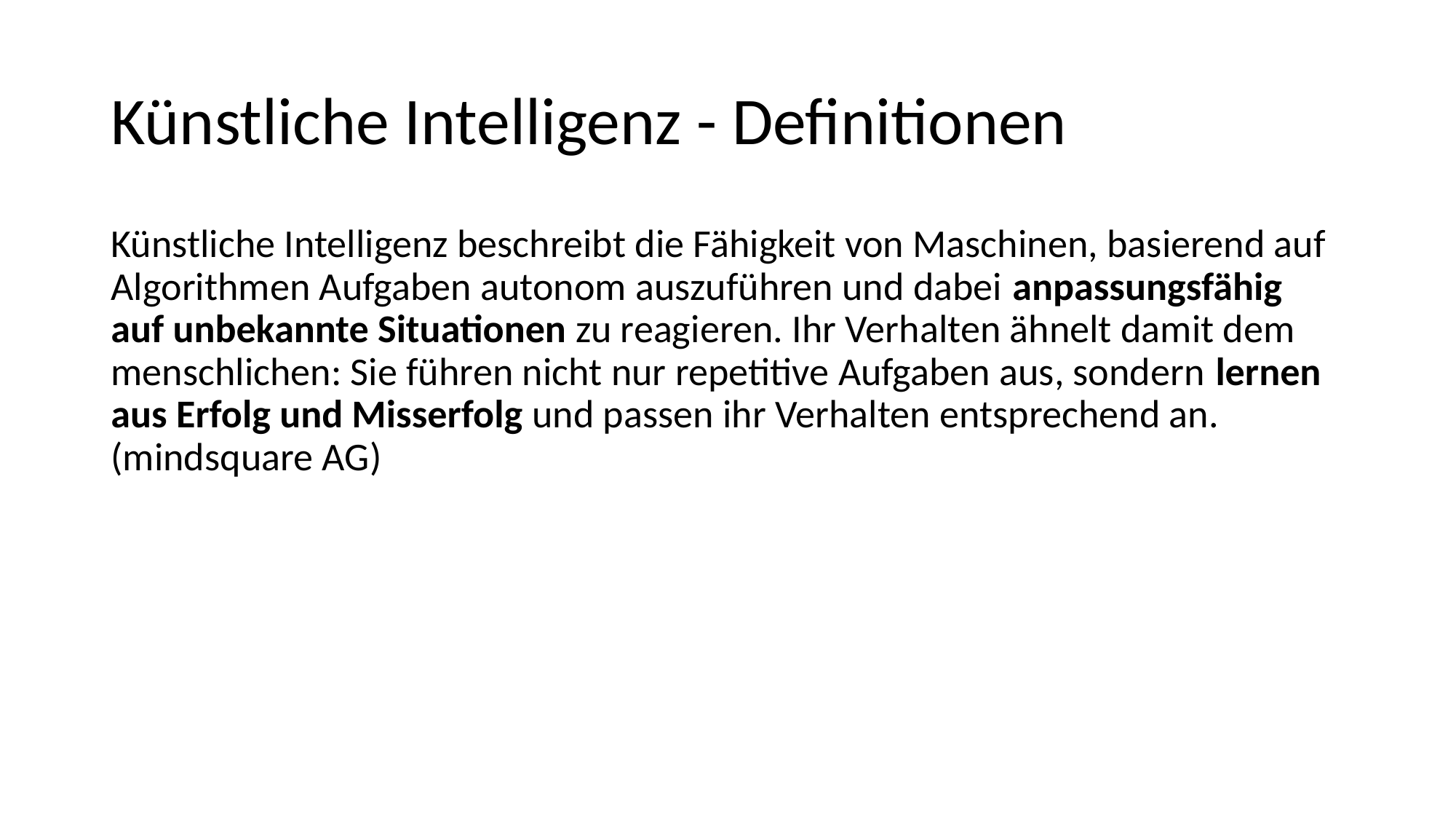

# Künstliche Intelligenz - Definitionen
Künstliche Intelligenz beschreibt die Fähigkeit von Maschinen, basierend auf Algorithmen Aufgaben autonom auszuführen und dabei anpassungsfähig auf unbekannte Situationen zu reagieren. Ihr Verhalten ähnelt damit dem menschlichen: Sie führen nicht nur repetitive Aufgaben aus, sondern lernen aus Erfolg und Misserfolg und passen ihr Verhalten entsprechend an. (mindsquare AG)